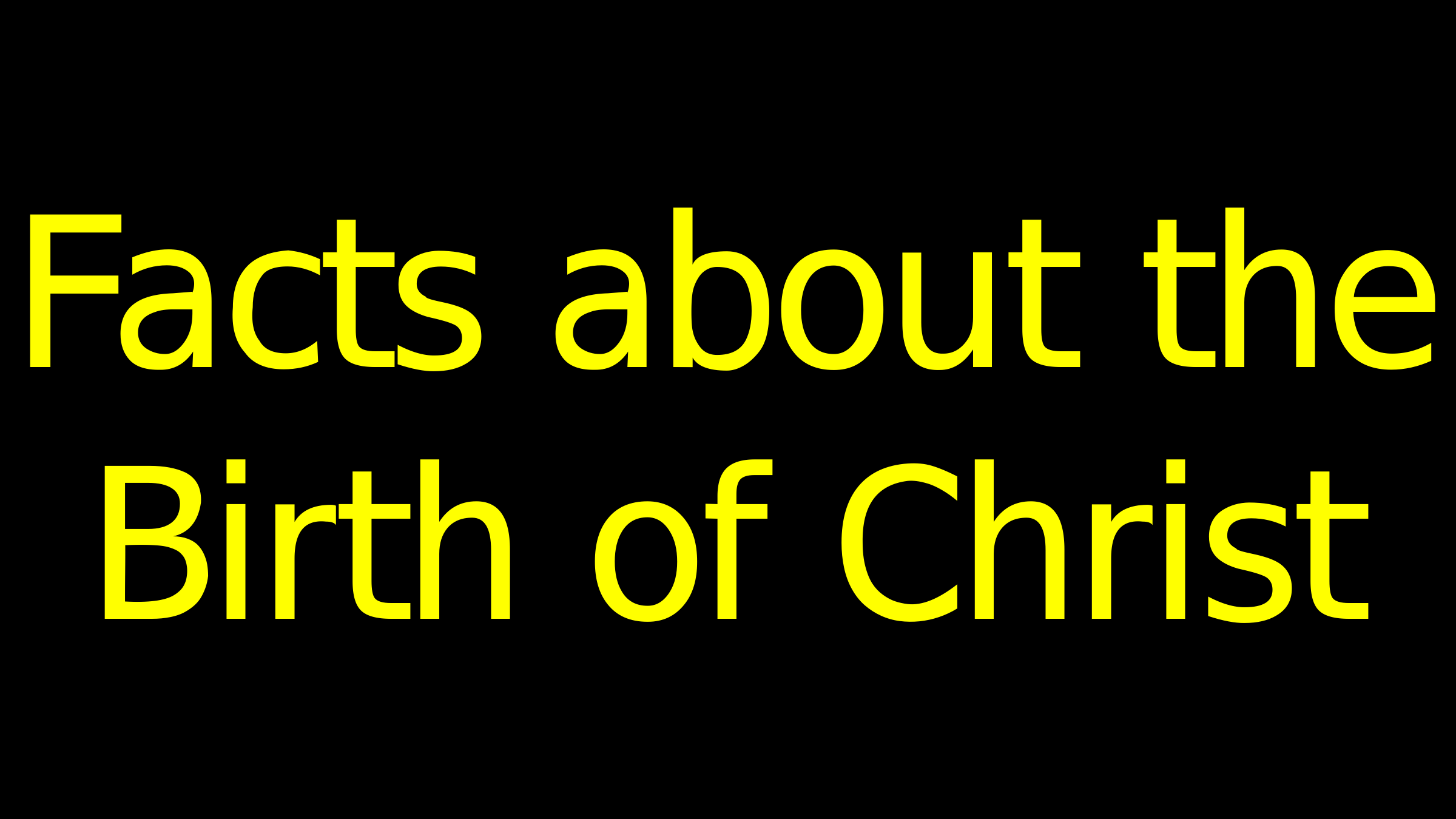

# Facts about the Birth of Christ